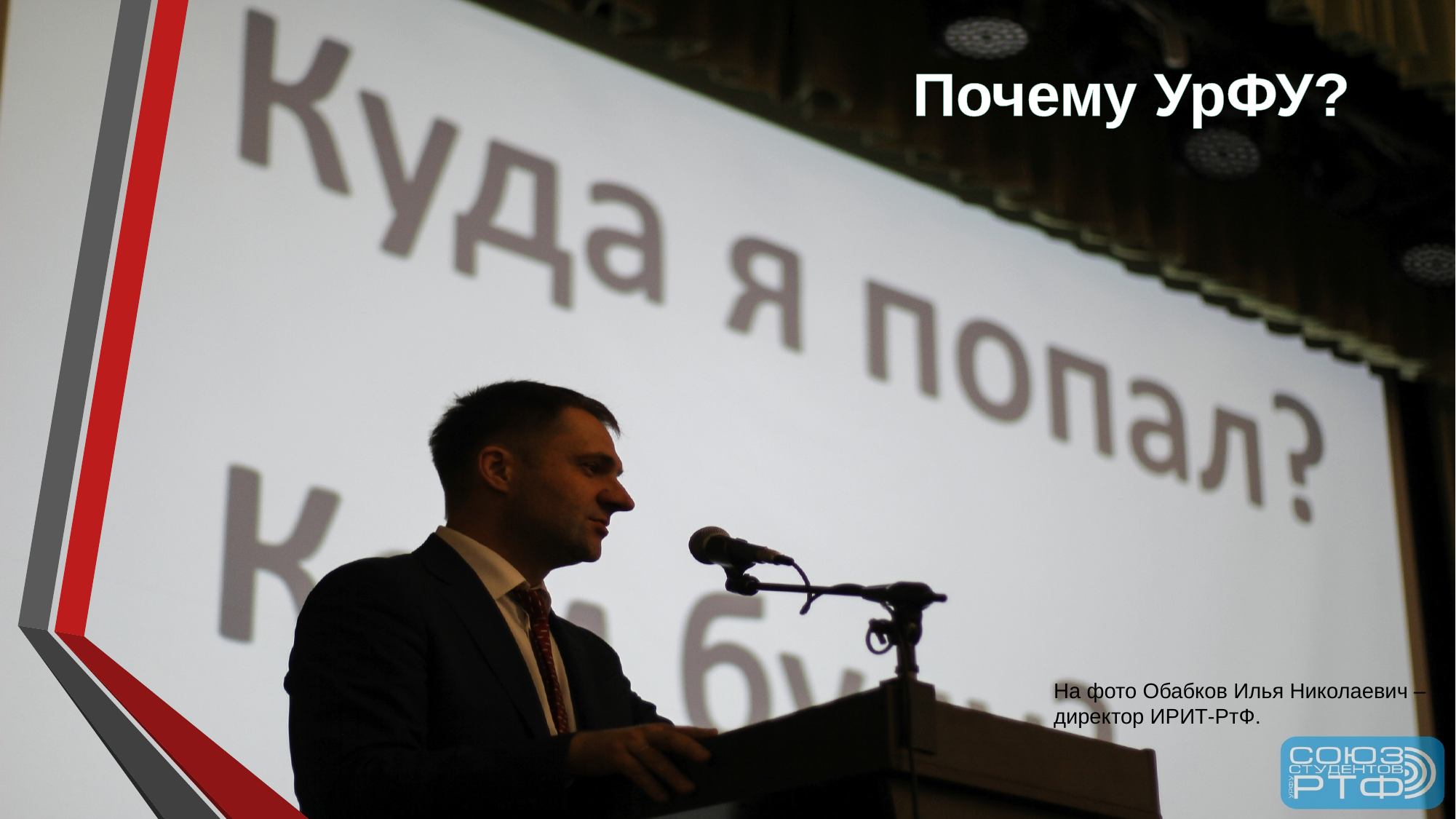

# Почему УрФУ?
На фото Обабков Илья Николаевич – директор ИРИТ-РтФ.